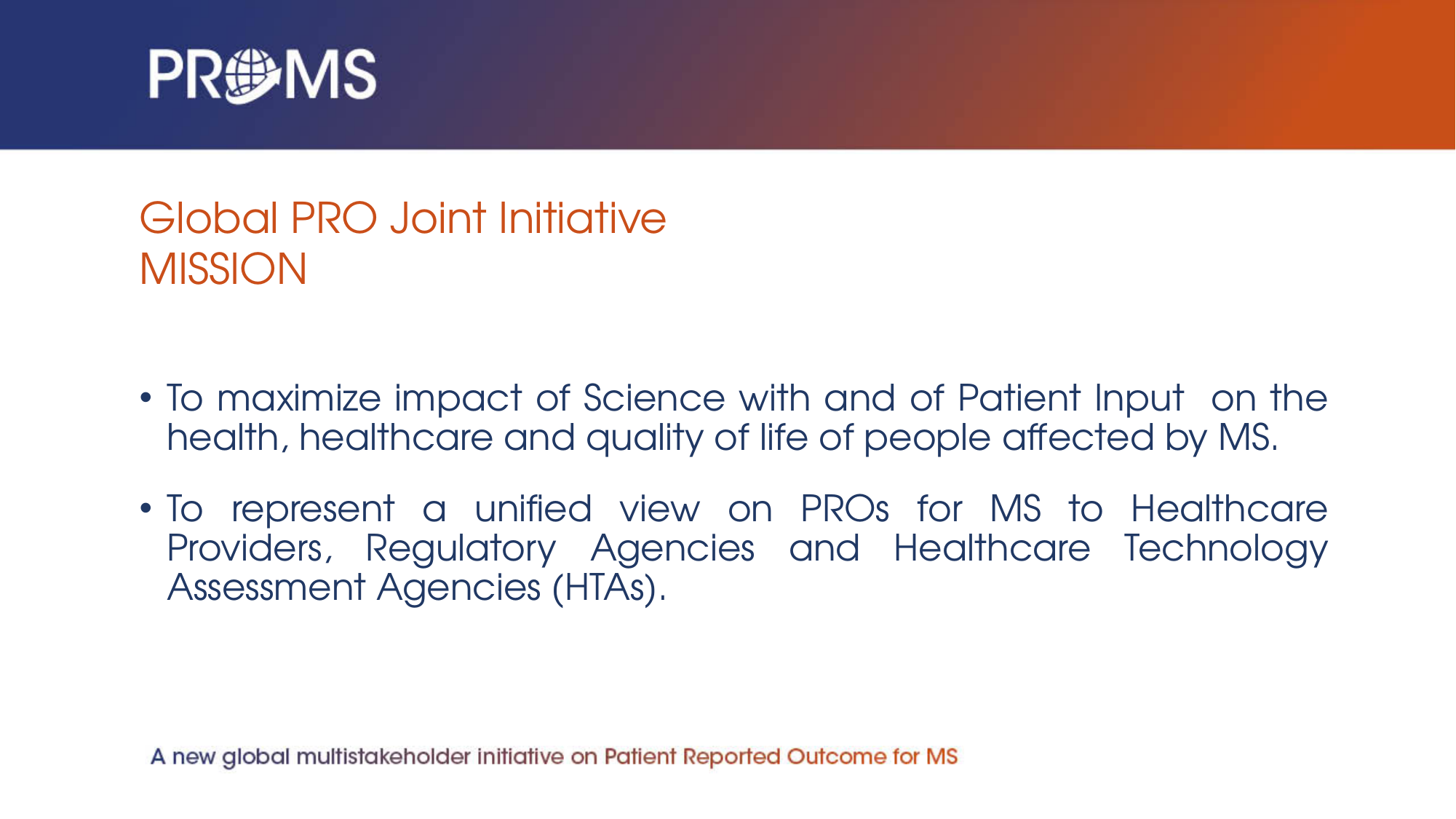

# Global PRO Joint Initiative MISSION
To maximize impact of Science with and of Patient Input  on the health, healthcare and quality of life of people affected by MS.
To represent a unified view on PROs for MS to Healthcare Providers, Regulatory Agencies and Healthcare Technology Assessment Agencies (HTAs).